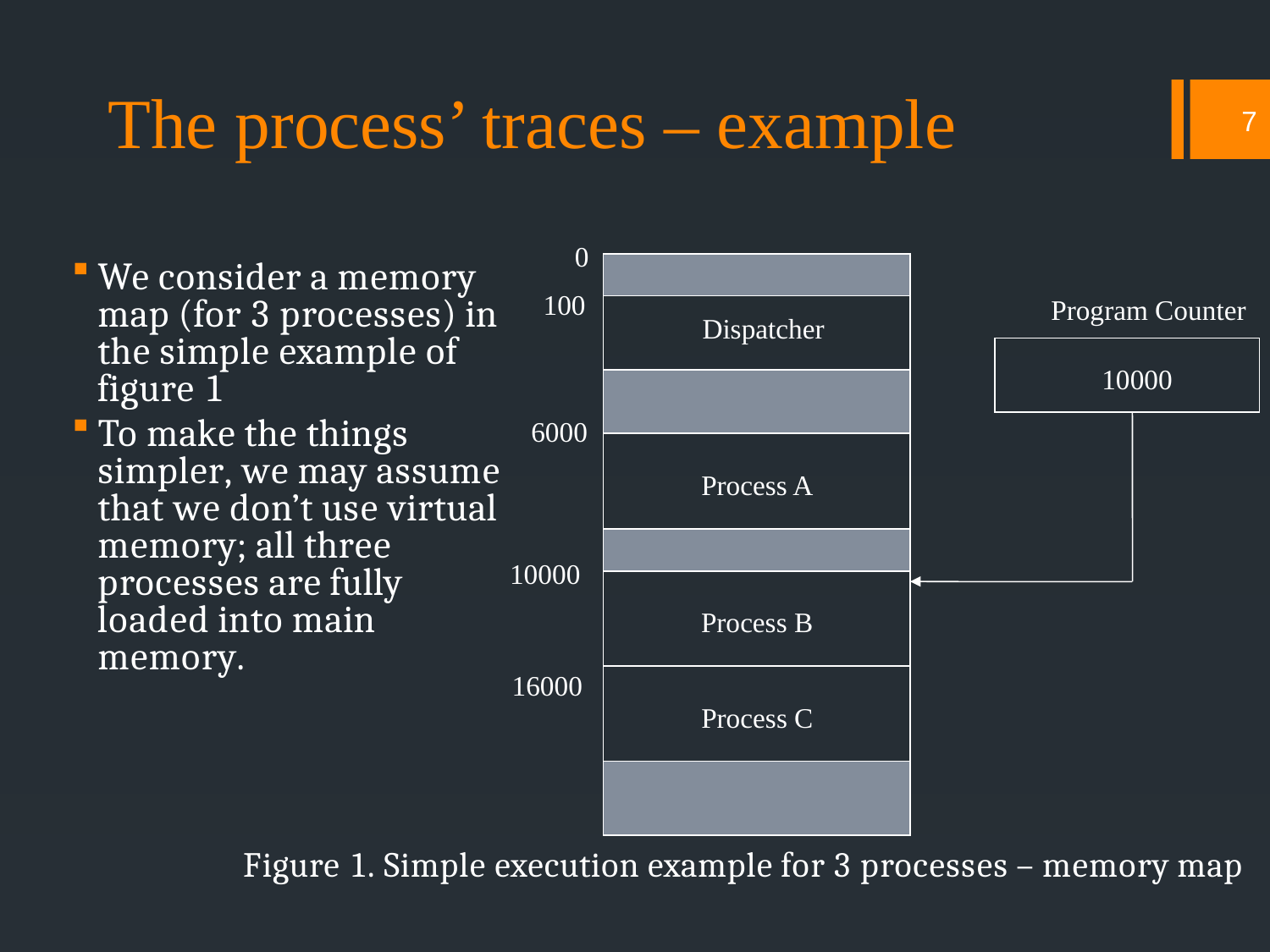

# The process’ traces – example
7
0

We consider a memory map (for 3 processes) in the simple example of figure 1
To make the things simpler, we may assume that we don’t use virtual memory; all three processes are fully loaded into main memory.
100
Program Counter

Dispatcher

10000

6000

Process A

10000

Process B
16000

Process C

Figure 1. Simple execution example for 3 processes – memory map